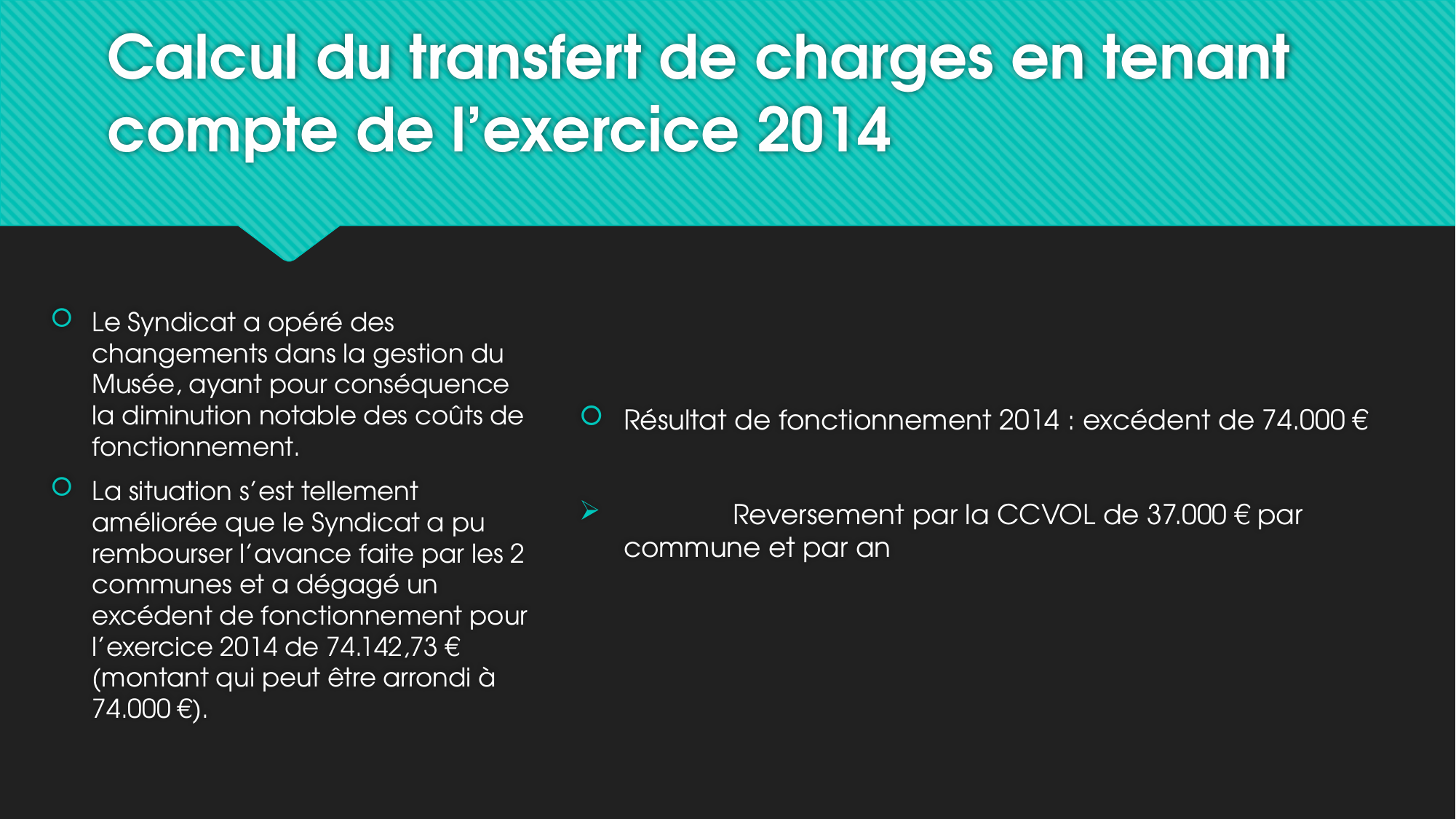

# Calcul du transfert de charges en tenant compte de l’exercice 2014
Résultat de fonctionnement 2014 : excédent de 74.000 €

	Reversement par la CCVOL de 37.000 € par commune et par an
Le Syndicat a opéré des changements dans la gestion du Musée, ayant pour conséquence la diminution notable des coûts de fonctionnement.
La situation s’est tellement améliorée que le Syndicat a pu rembourser l’avance faite par les 2 communes et a dégagé un excédent de fonctionnement pour l’exercice 2014 de 74.142,73 € (montant qui peut être arrondi à 74.000 €).